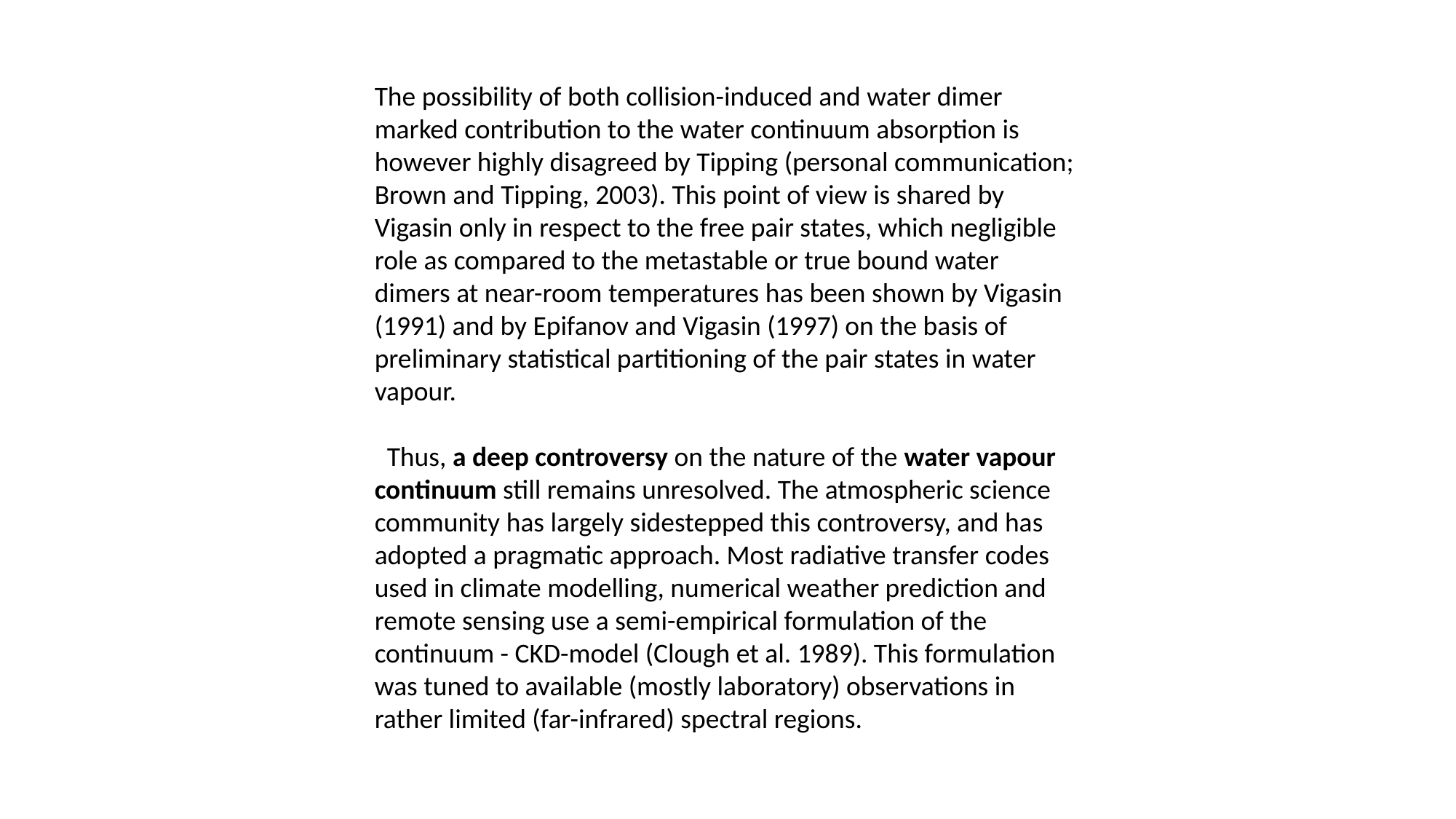

The possibility of both collision-induced and water dimer marked contribution to the water continuum absorption is however highly disagreed by Tipping (personal communication; Brown and Tipping, 2003). This point of view is shared by Vigasin only in respect to the free pair states, which negligible role as compared to the metastable or true bound water dimers at near-room temperatures has been shown by Vigasin (1991) and by Epifanov and Vigasin (1997) on the basis of preliminary statistical partitioning of the pair states in water vapour.

  Thus, a deep controversy on the nature of the water vapour continuum still remains unresolved. The atmospheric science community has largely sidestepped this controversy, and has adopted a pragmatic approach. Most radiative transfer codes used in climate modelling, numerical weather prediction and remote sensing use a semi-empirical formulation of the continuum - CKD-model (Clough et al. 1989). This formulation was tuned to available (mostly laboratory) observations in rather limited (far-infrared) spectral regions.